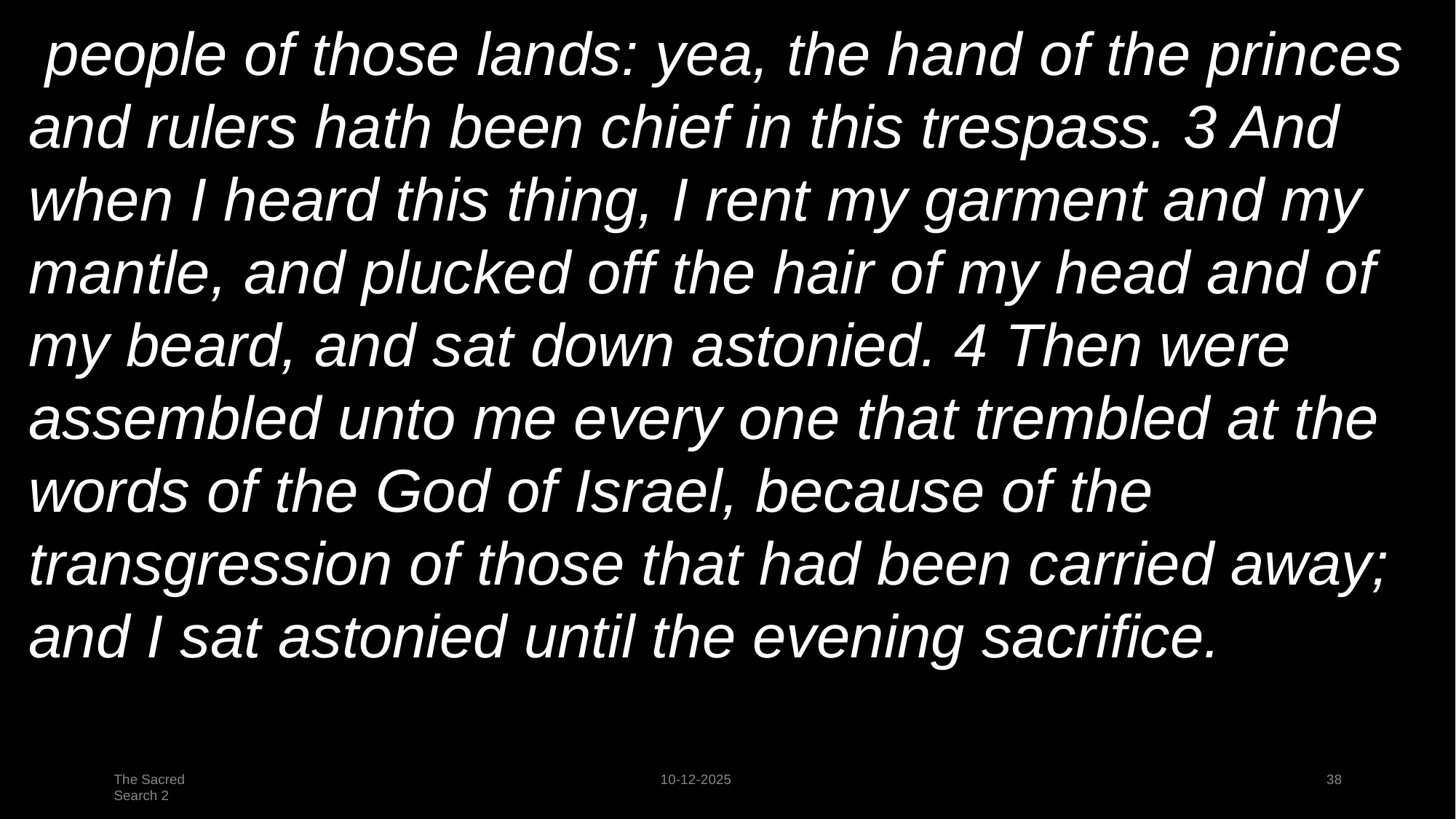

people of those lands: yea, the hand of the princes and rulers hath been chief in this trespass. 3 And when I heard this thing, I rent my garment and my mantle, and plucked off the hair of my head and of my beard, and sat down astonied. 4 Then were assembled unto me every one that trembled at the words of the God of Israel, because of the transgression of those that had been carried away; and I sat astonied until the evening sacrifice.
38
The Sacred Search 2
10-12-2025